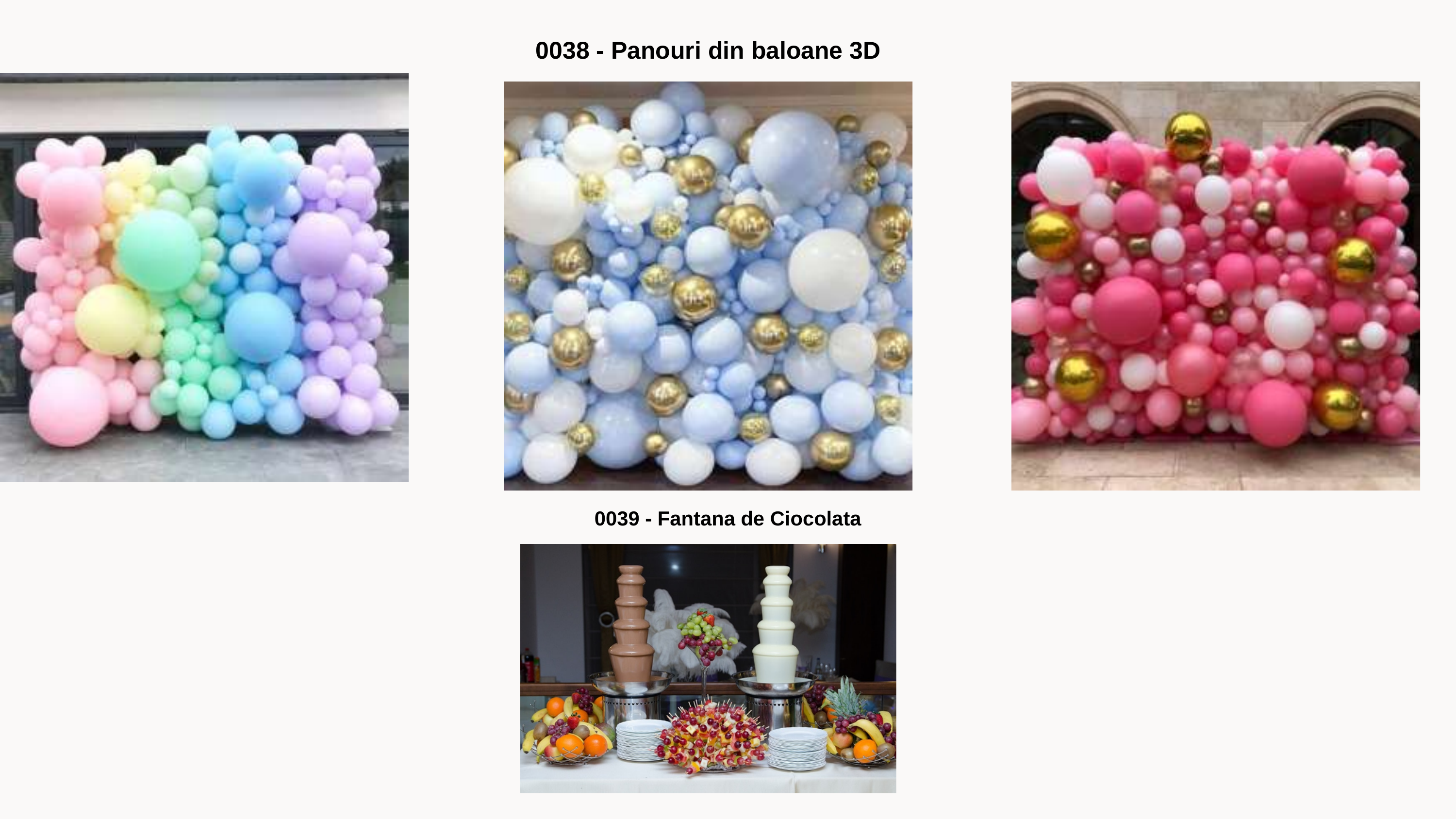

0038 - Panouri din baloane 3D

0039 - Fantana de Ciocolata